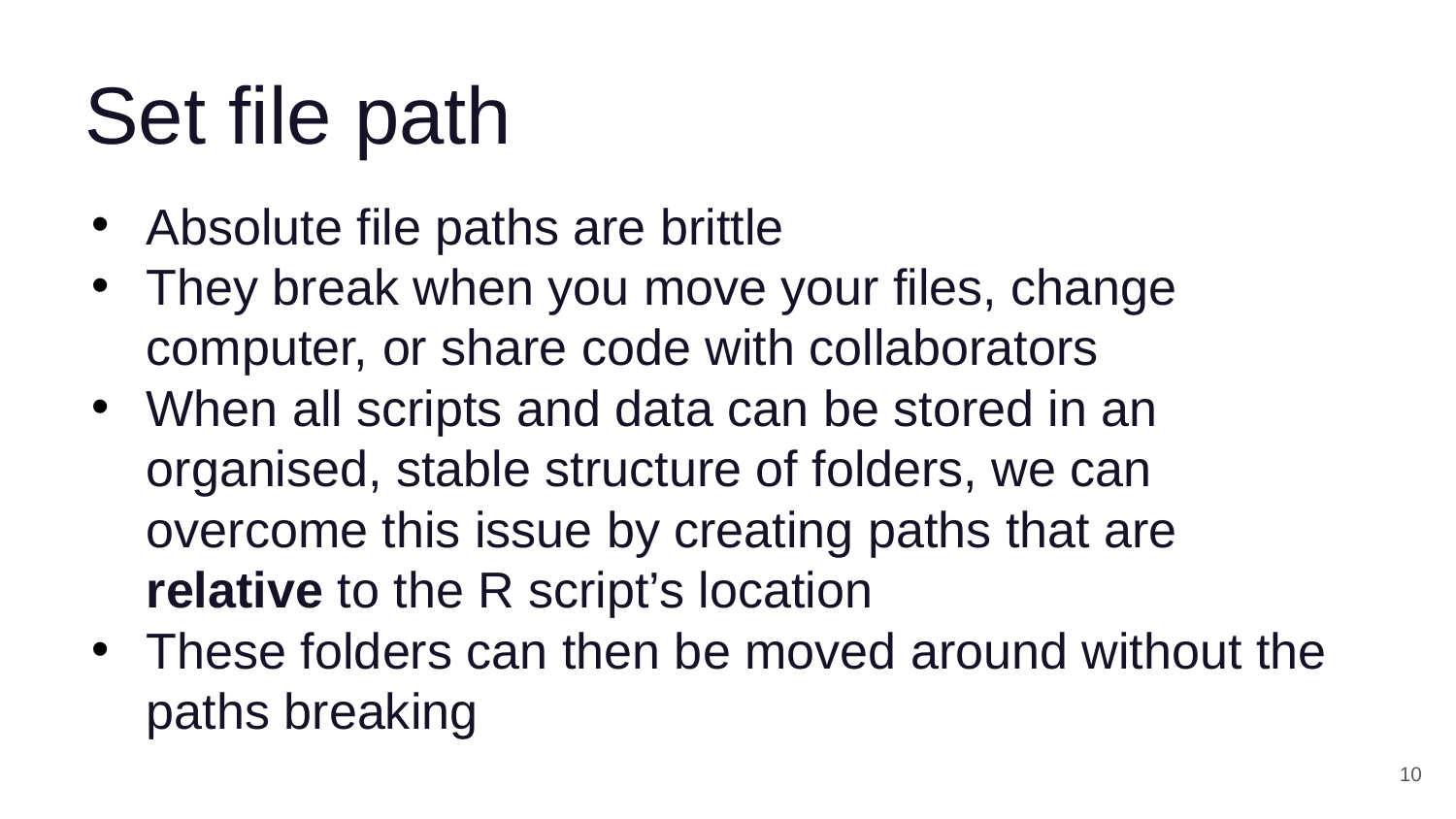

Set file path
Absolute file paths are brittle
They break when you move your files, change computer, or share code with collaborators
When all scripts and data can be stored in an organised, stable structure of folders, we can overcome this issue by creating paths that are relative to the R script’s location
These folders can then be moved around without the paths breaking
10